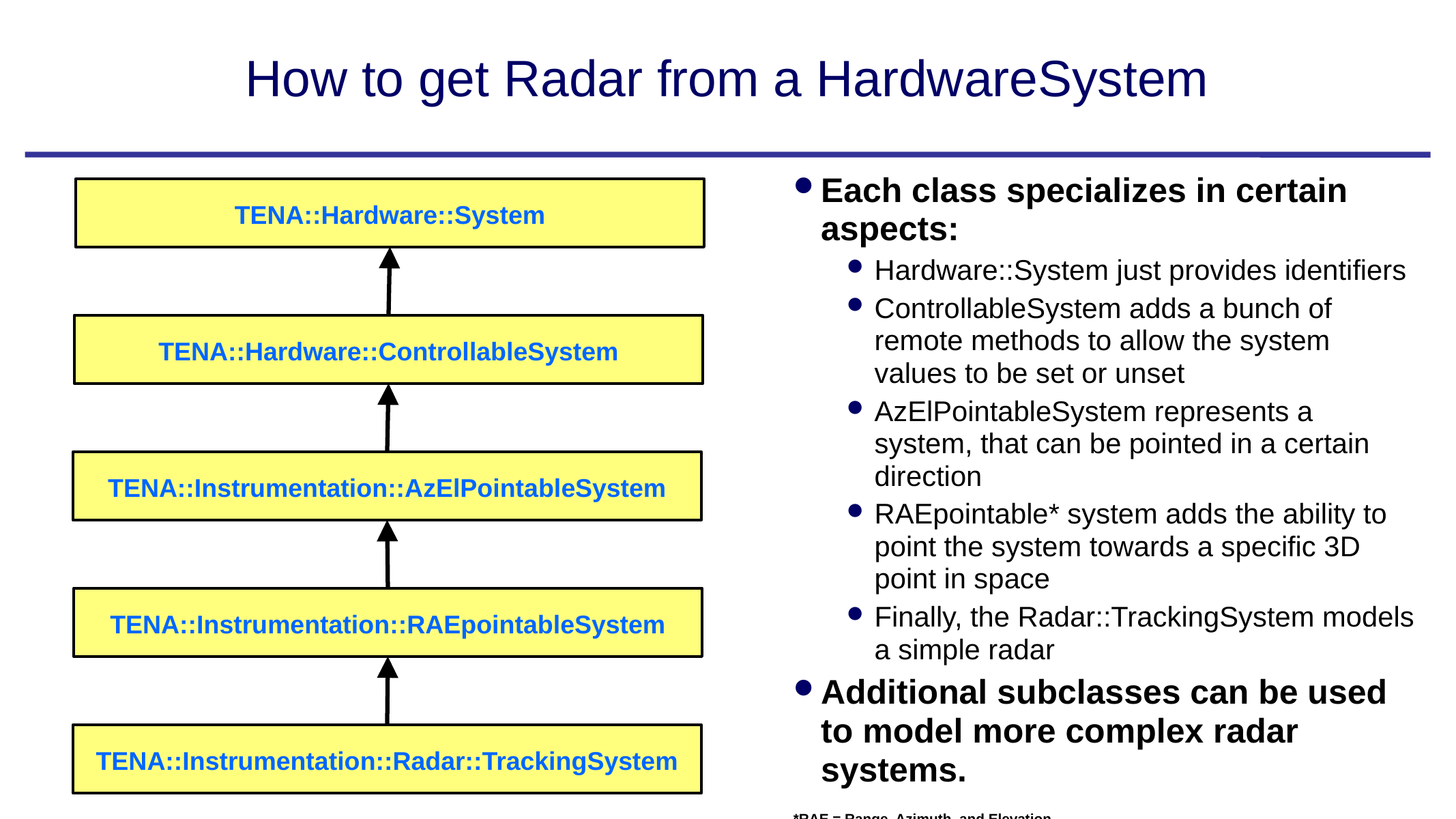

# How to get Radar from a HardwareSystem
Each class specializes in certain aspects:
Hardware::System just provides identifiers
ControllableSystem adds a bunch of remote methods to allow the system values to be set or unset
AzElPointableSystem represents a system, that can be pointed in a certain direction
RAEpointable* system adds the ability to point the system towards a specific 3D point in space
Finally, the Radar::TrackingSystem models a simple radar
Additional subclasses can be used to model more complex radar systems.

*RAE = Range, Azimuth, and Elevation
TENA::Hardware::System
TENA::Hardware::ControllableSystem
TENA::Instrumentation::AzElPointableSystem
TENA::Instrumentation::RAEpointableSystem
TENA::Instrumentation::Radar::TrackingSystem